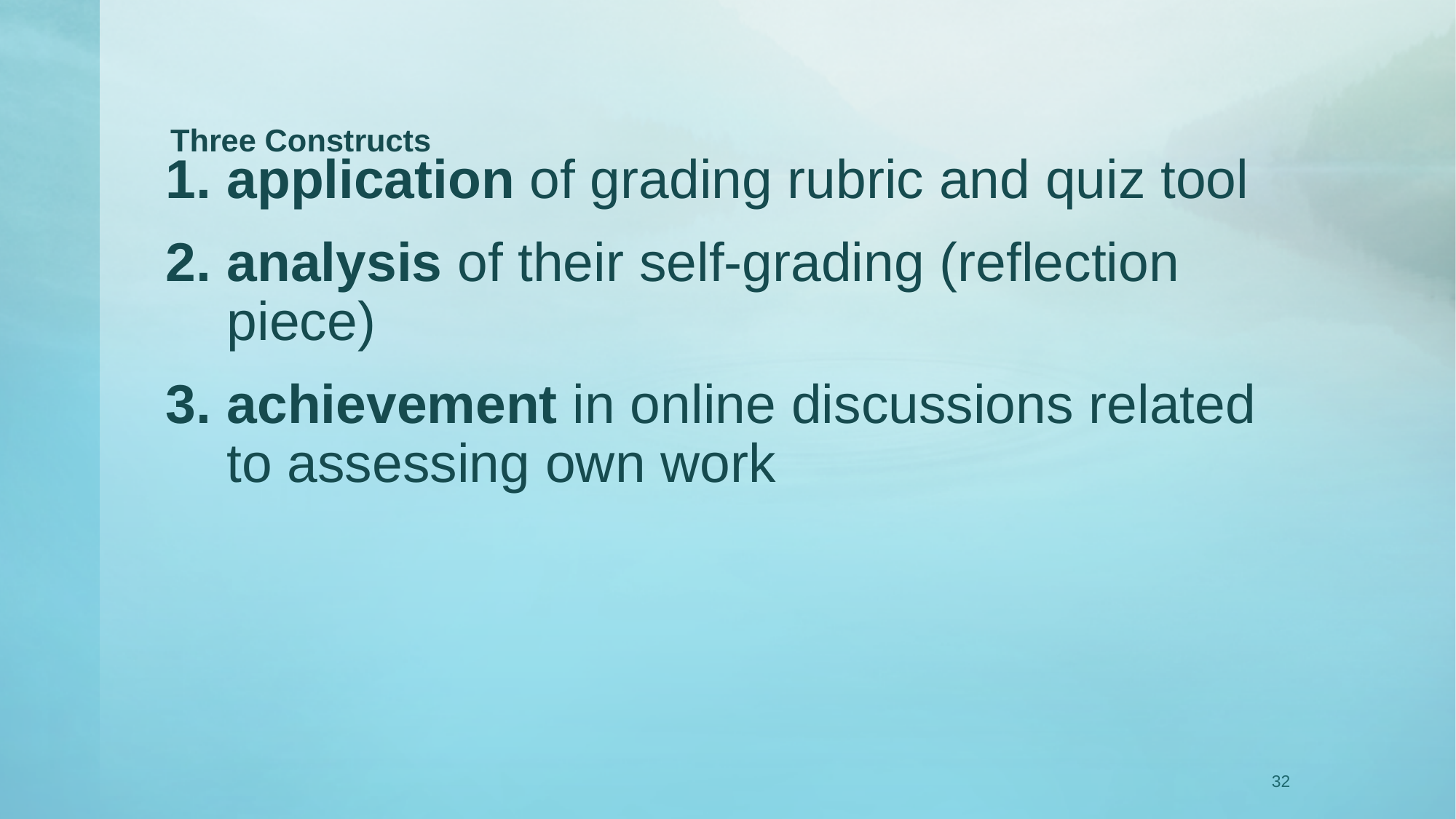

# Three Constructs
application of grading rubric and quiz tool
analysis of their self-grading (reflection piece)
achievement in online discussions related to assessing own work

32